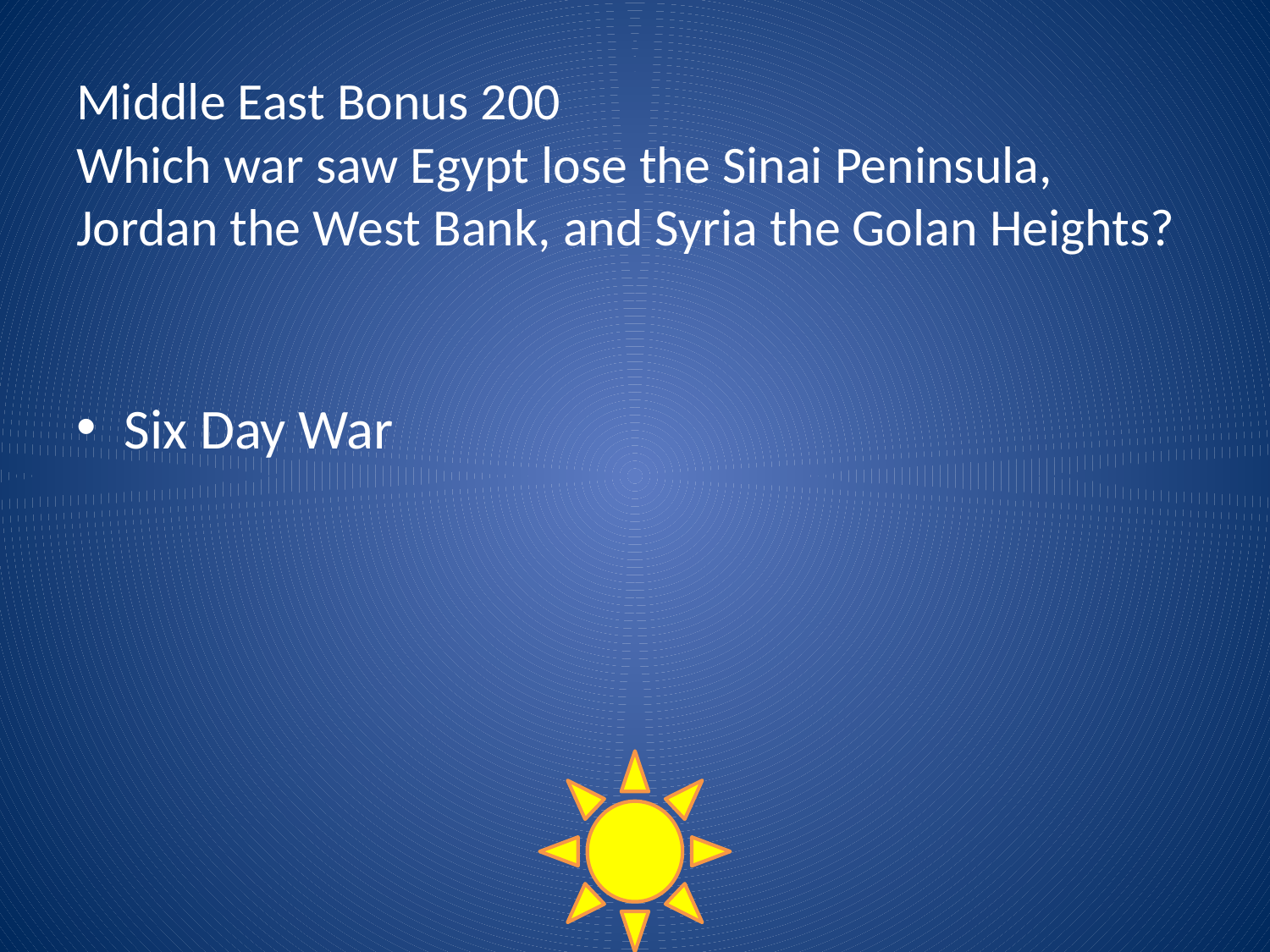

# Middle East Bonus 200 Which war saw Egypt lose the Sinai Peninsula, Jordan the West Bank, and Syria the Golan Heights?

Six Day War